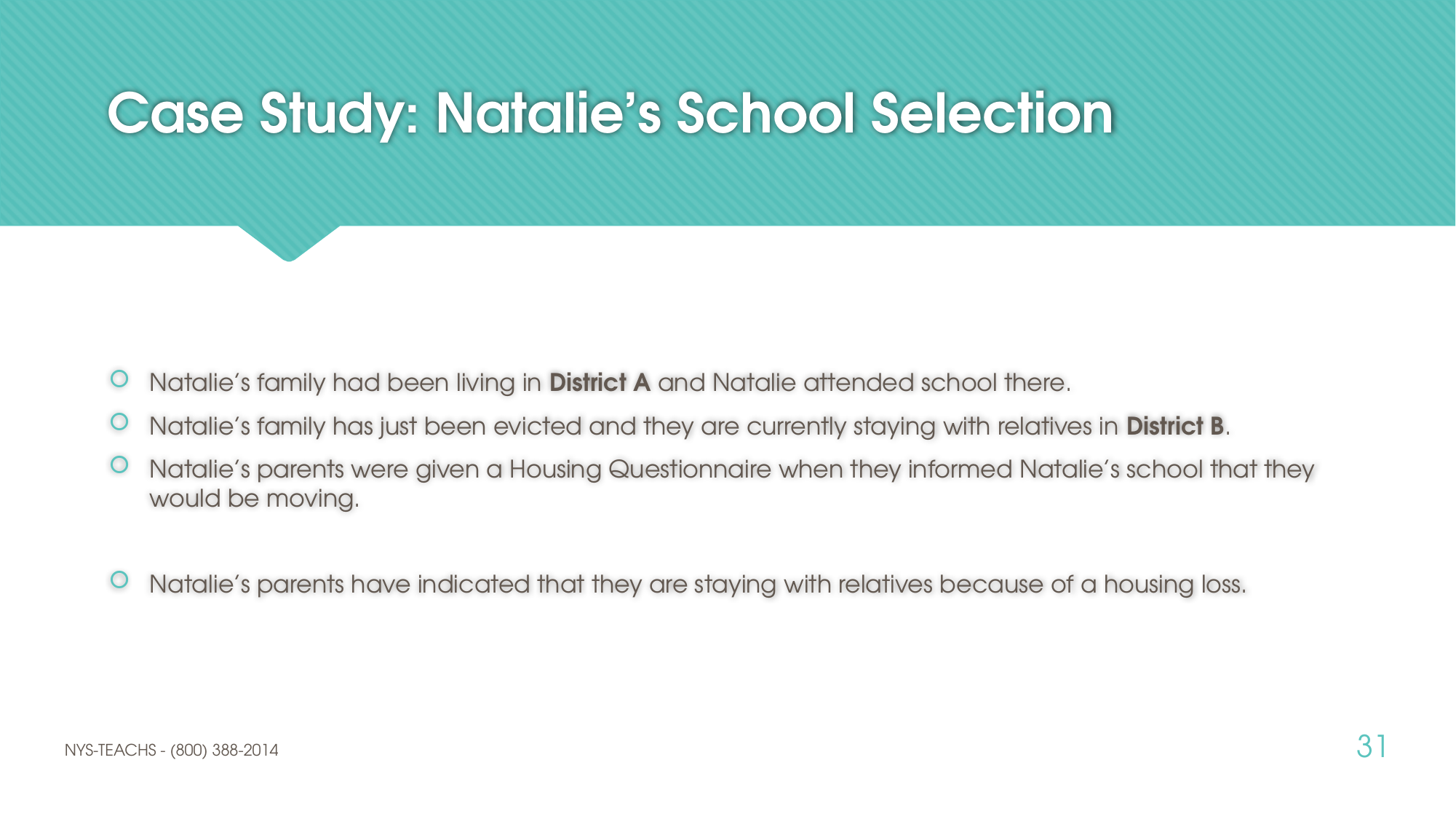

# Case Study: Natalie’s School Selection
Natalie’s family had been living in District A and Natalie attended school there.
Natalie’s family has just been evicted and they are currently staying with relatives in District B.
Natalie’s parents were given a Housing Questionnaire when they informed Natalie’s school that they would be moving.

Natalie’s parents have indicated that they are staying with relatives because of a housing loss.
31
NYS-TEACHS - (800) 388-2014